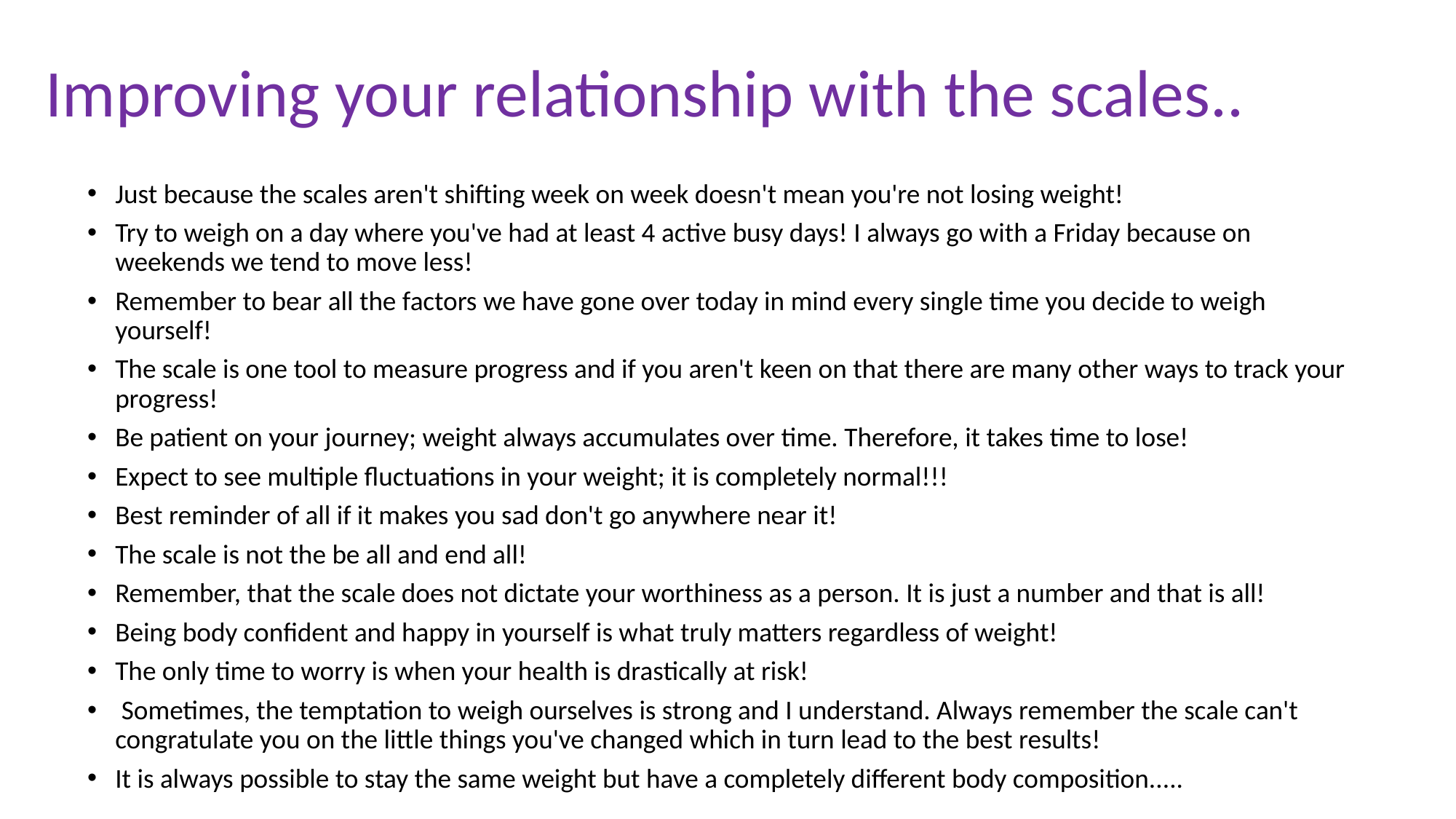

# Improving your relationship with the scales..
Just because the scales aren't shifting week on week doesn't mean you're not losing weight!
Try to weigh on a day where you've had at least 4 active busy days! I always go with a Friday because on weekends we tend to move less!
Remember to bear all the factors we have gone over today in mind every single time you decide to weigh yourself!
The scale is one tool to measure progress and if you aren't keen on that there are many other ways to track your progress!
Be patient on your journey; weight always accumulates over time. Therefore, it takes time to lose!
Expect to see multiple fluctuations in your weight; it is completely normal!!!
Best reminder of all if it makes you sad don't go anywhere near it!
The scale is not the be all and end all!
Remember, that the scale does not dictate your worthiness as a person. It is just a number and that is all!
Being body confident and happy in yourself is what truly matters regardless of weight!
The only time to worry is when your health is drastically at risk!
 Sometimes, the temptation to weigh ourselves is strong and I understand. Always remember the scale can't congratulate you on the little things you've changed which in turn lead to the best results!
It is always possible to stay the same weight but have a completely different body composition.....